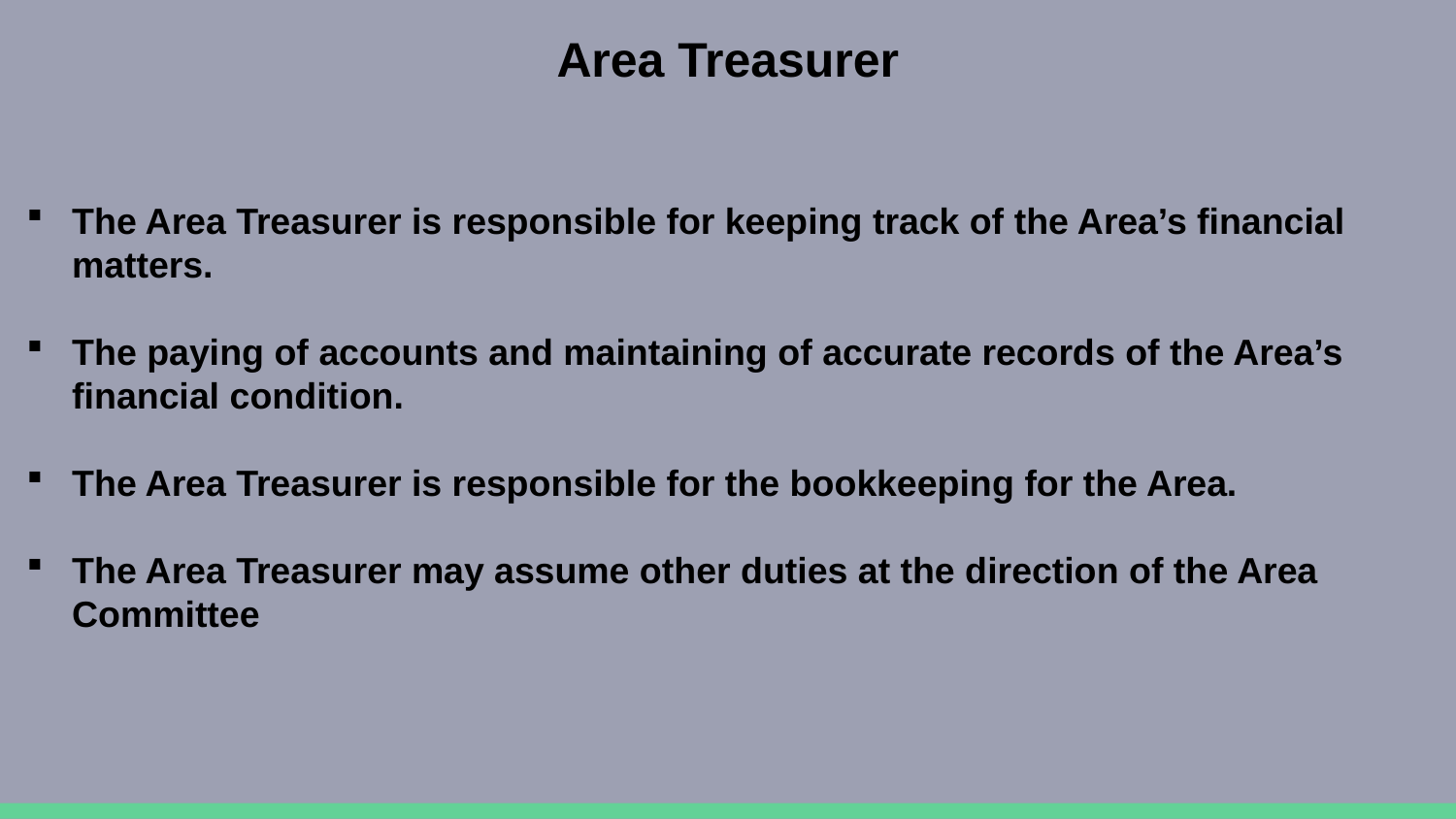

Area Treasurer
The Area Treasurer is responsible for keeping track of the Area’s financial matters.

The paying of accounts and maintaining of accurate records of the Area’s financial condition.

The Area Treasurer is responsible for the bookkeeping for the Area.

The Area Treasurer may assume other duties at the direction of the Area Committee